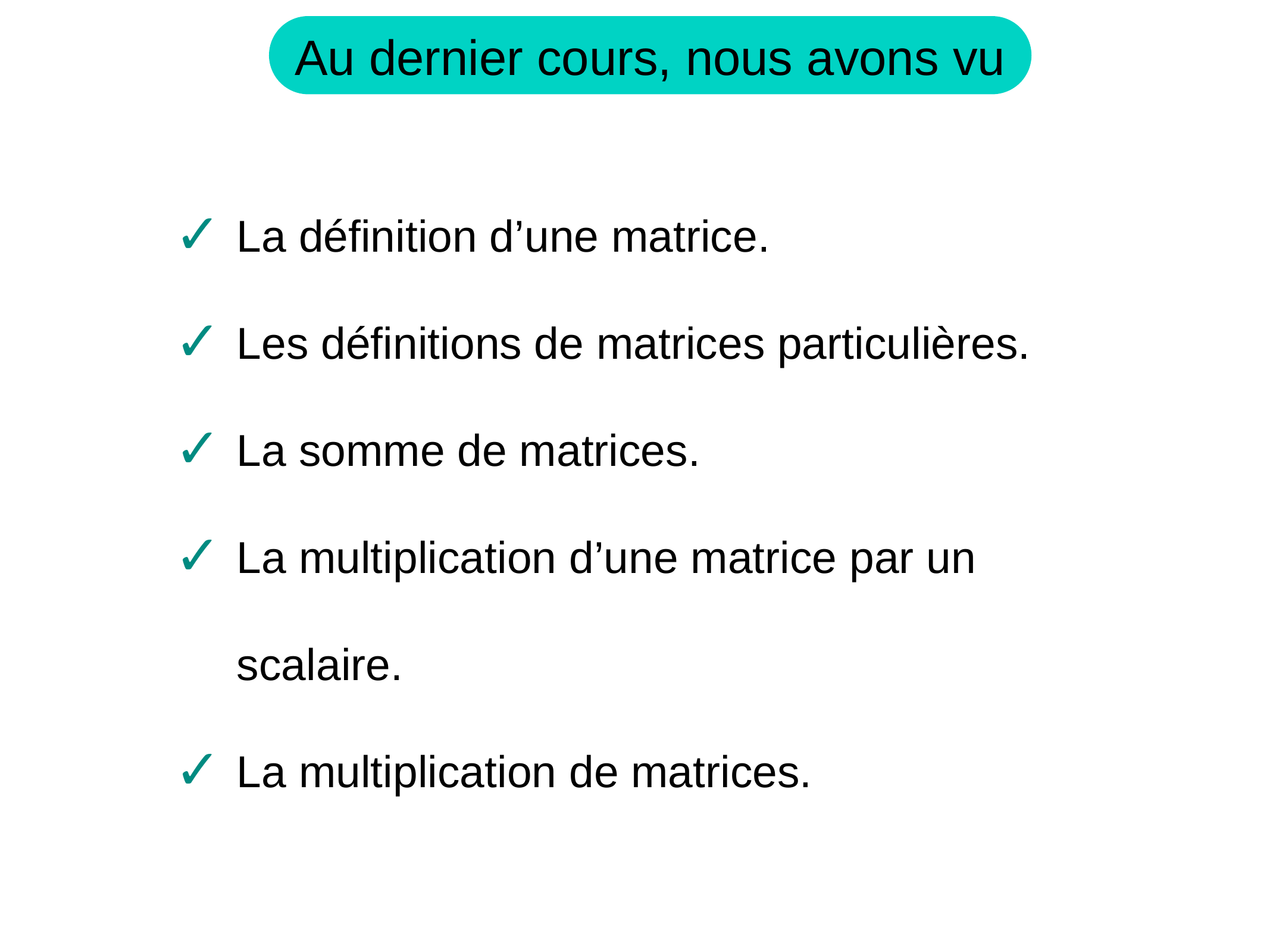

Au dernier cours, nous avons vu
La définition d’une matrice.
Les définitions de matrices particulières.
La somme de matrices.
La multiplication d’une matrice par un scalaire.
La multiplication de matrices.